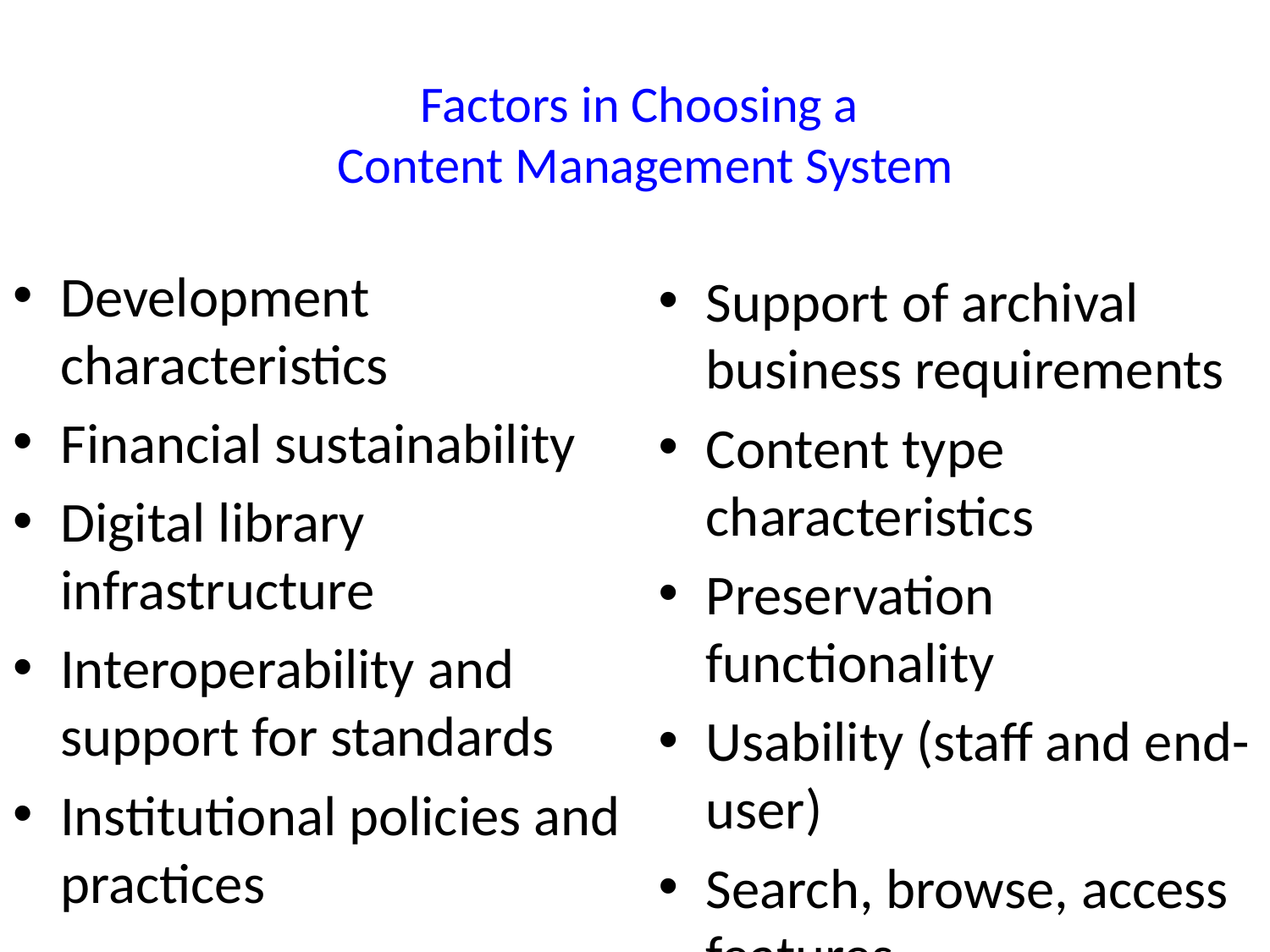

# Factors in Choosing a Content Management System

Support of archival business requirements
Content type characteristics
Preservation functionality
Usability (staff and end-user)
Search, browse, access features

Development characteristics
Financial sustainability
Digital library infrastructure
Interoperability and support for standards
Institutional policies and practices